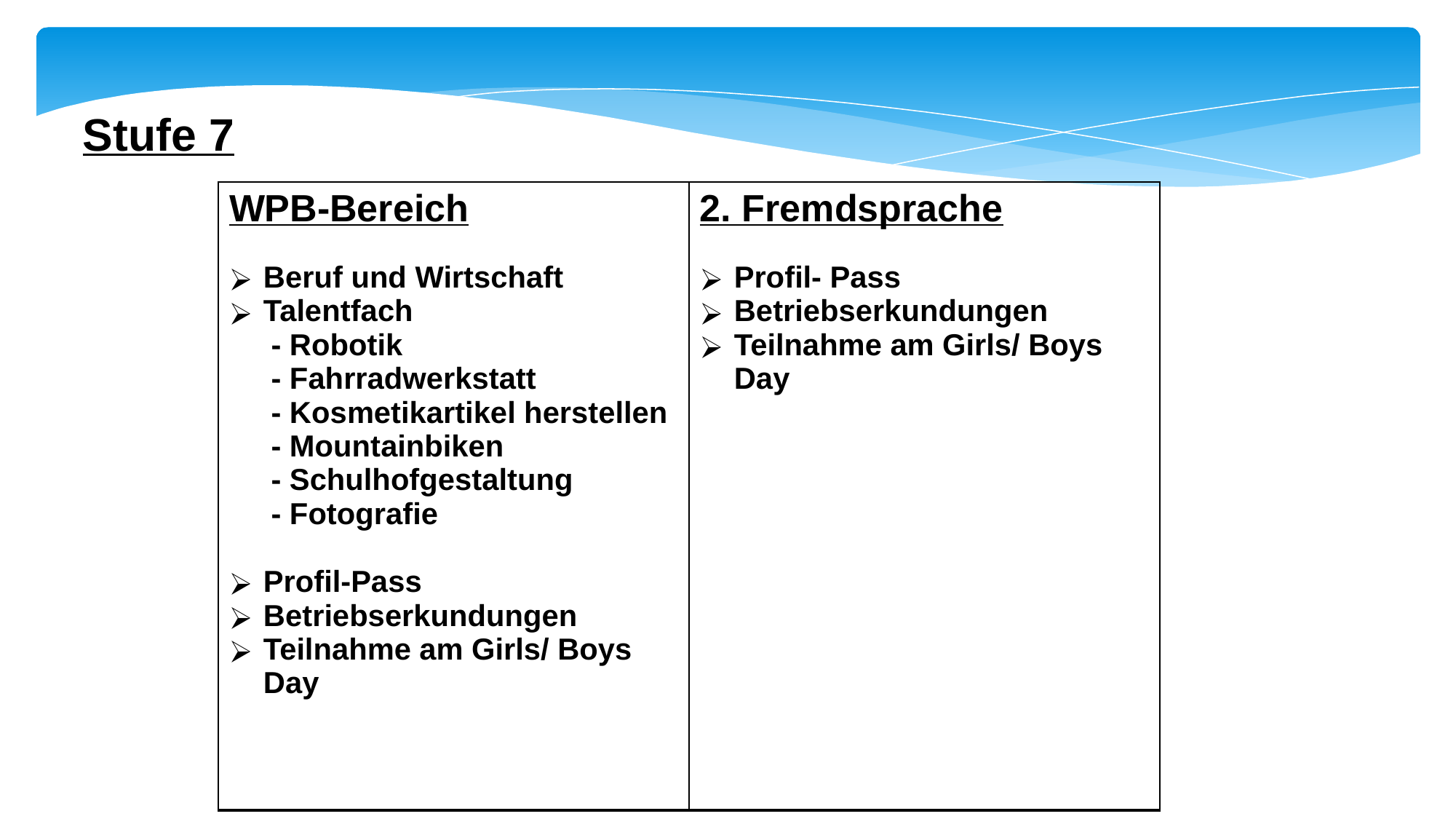

Stufe 7

| WPB-Bereich Beruf und Wirtschaft Talentfach - Robotik - Fahrradwerkstatt - Kosmetikartikel herstellen - Mountainbiken - Schulhofgestaltung - Fotografie Profil-Pass Betriebserkundungen Teilnahme am Girls/ Boys Day | 2. Fremdsprache Profil- Pass Betriebserkundungen Teilnahme am Girls/ Boys Day |
| --- | --- |